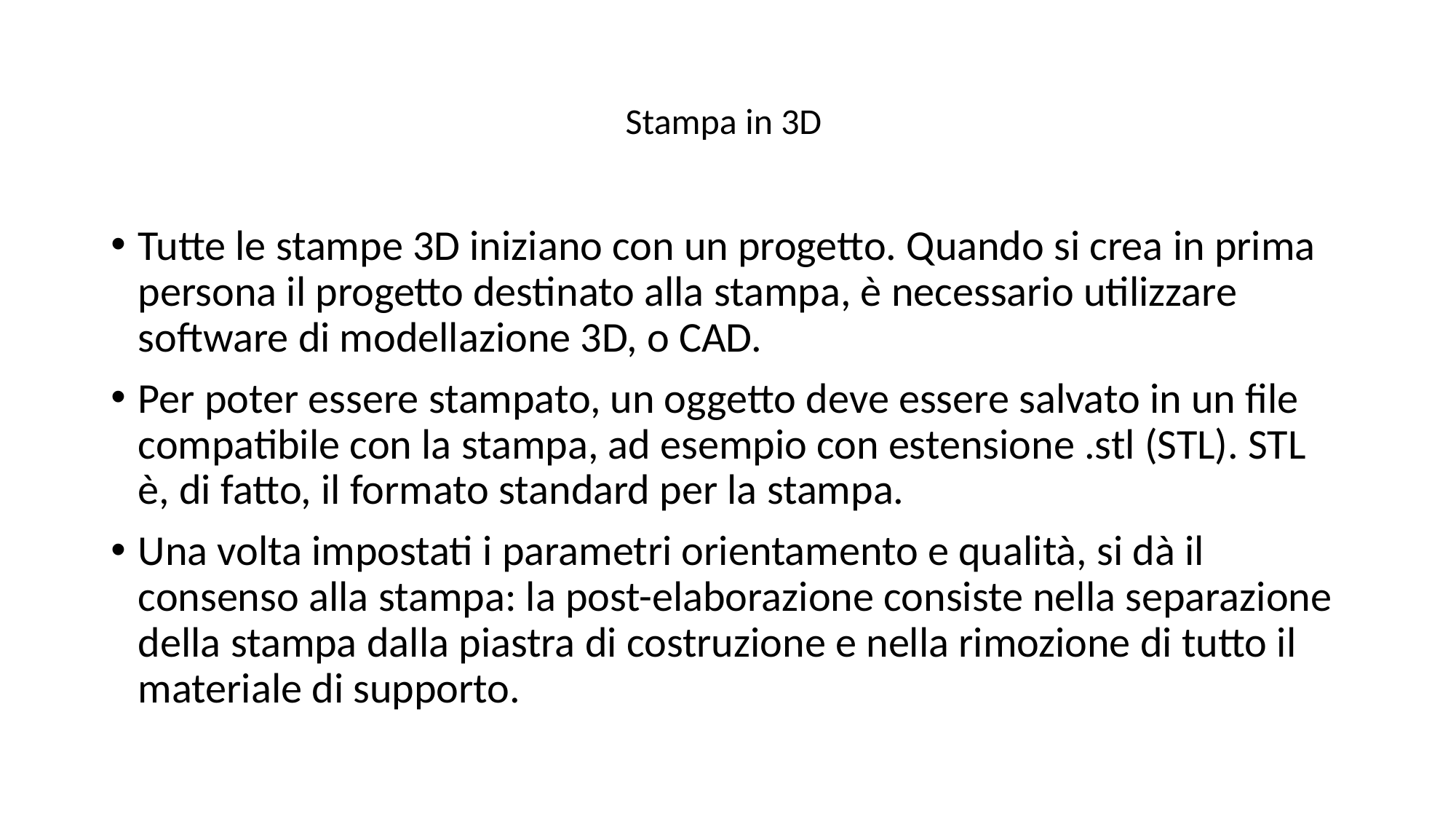

# Stampa in 3D
Tutte le stampe 3D iniziano con un progetto. Quando si crea in prima persona il progetto destinato alla stampa, è necessario utilizzare software di modellazione 3D, o CAD.
Per poter essere stampato, un oggetto deve essere salvato in un file compatibile con la stampa, ad esempio con estensione .stl (STL). STL è, di fatto, il formato standard per la stampa.
Una volta impostati i parametri orientamento e qualità, si dà il consenso alla stampa: la post-elaborazione consiste nella separazione della stampa dalla piastra di costruzione e nella rimozione di tutto il materiale di supporto.